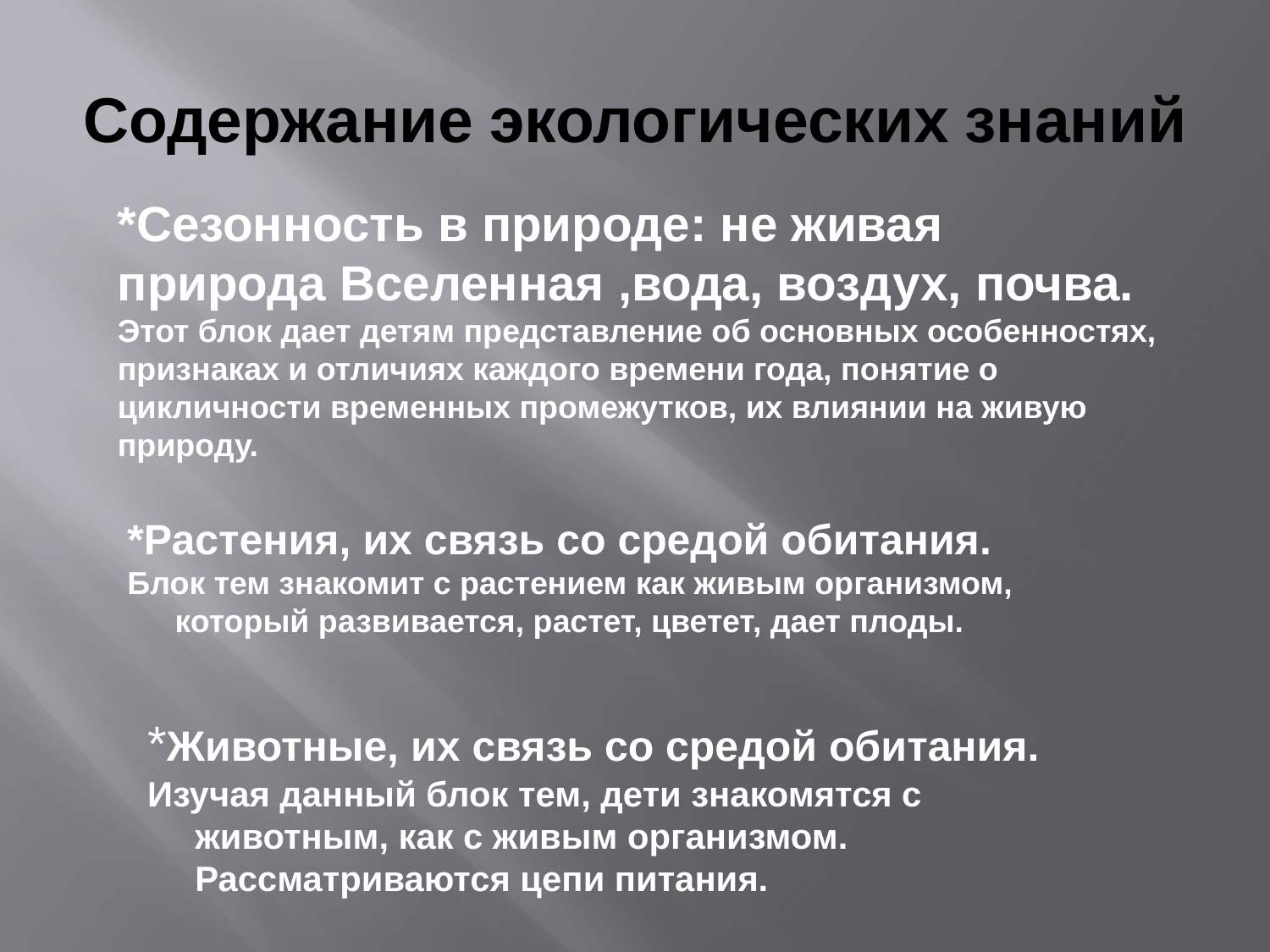

# Содержание экологических знаний
*Сезонность в природе: не живая природа Вселенная ,вода, воздух, почва.
Этот блок дает детям представление об основных особенностях, признаках и отличиях каждого времени года, понятие о цикличности временных промежутков, их влиянии на живую природу.
*Растения, их связь со средой обитания.
Блок тем знакомит с растением как живым организмом, который развивается, растет, цветет, дает плоды.
*Животные, их связь со средой обитания.
Изучая данный блок тем, дети знакомятся с животным, как с живым организмом. Рассматриваются цепи питания.